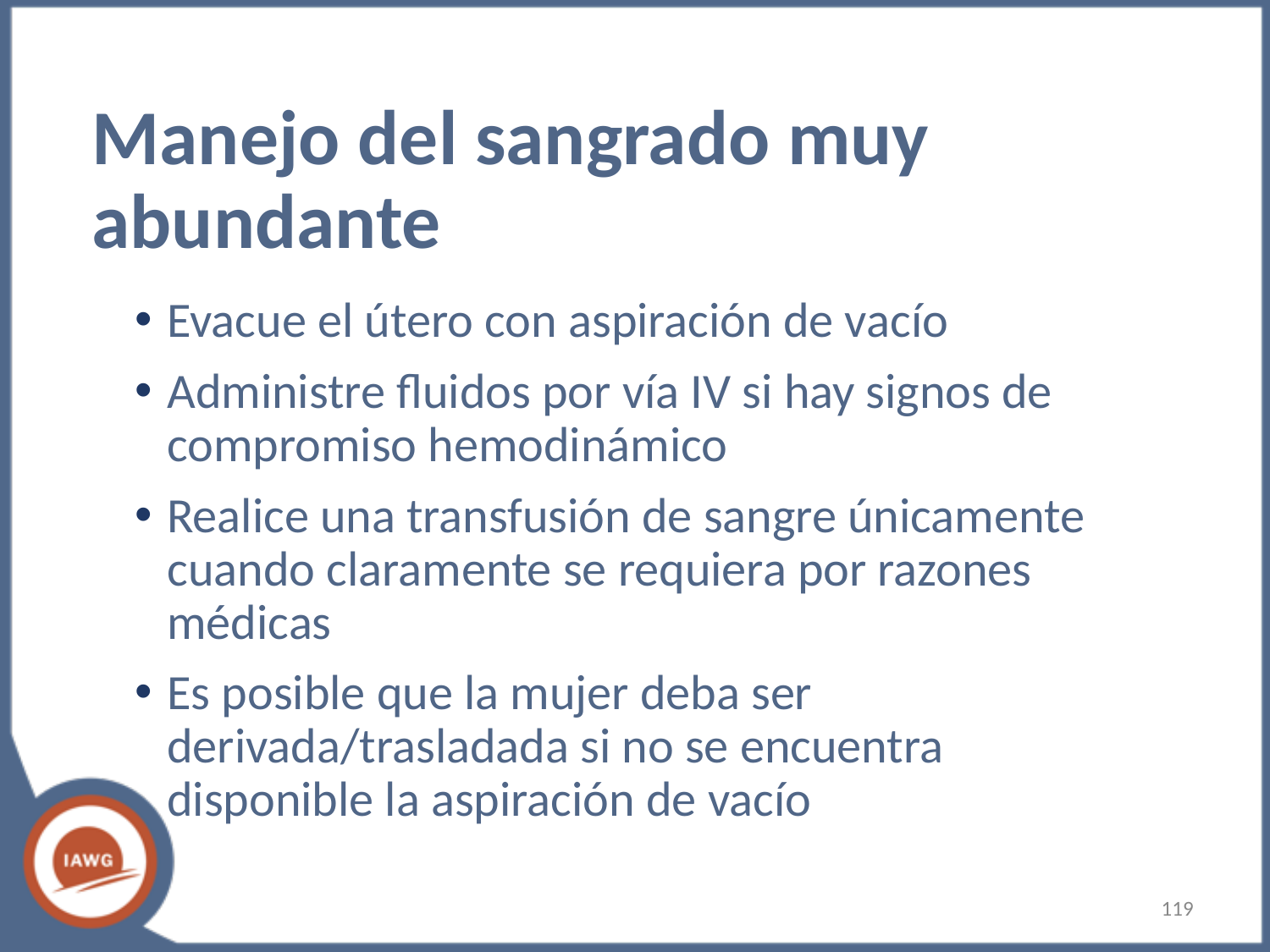

# Manejo del sangrado muy abundante
Evacue el útero con aspiración de vacío
Administre fluidos por vía IV si hay signos de compromiso hemodinámico
Realice una transfusión de sangre únicamente cuando claramente se requiera por razones médicas
Es posible que la mujer deba ser derivada/trasladada si no se encuentra disponible la aspiración de vacío
119